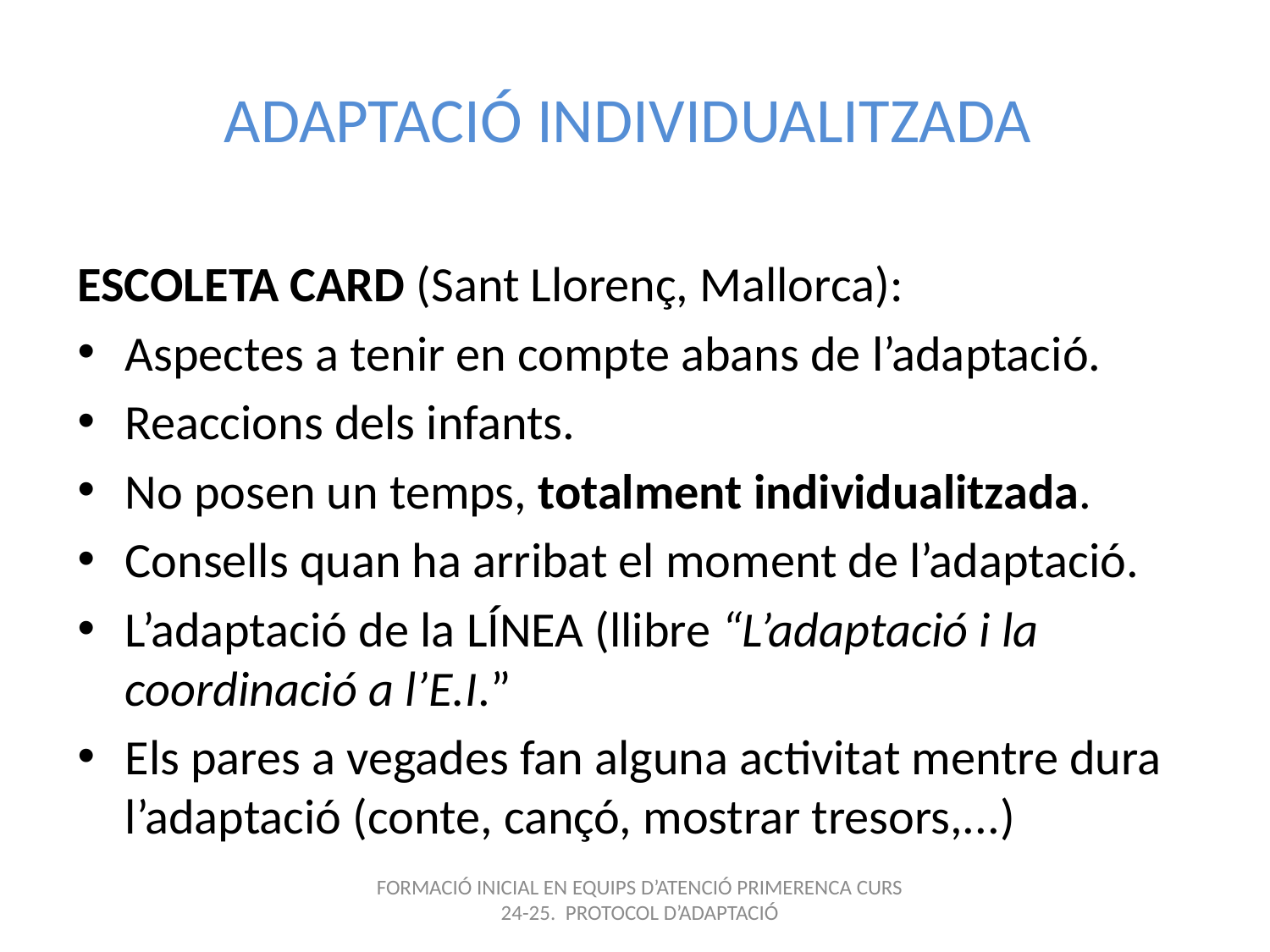

# ADAPTACIÓ INDIVIDUALITZADA
ESCOLETA CARD (Sant Llorenç, Mallorca):
Aspectes a tenir en compte abans de l’adaptació.
Reaccions dels infants.
No posen un temps, totalment individualitzada.
Consells quan ha arribat el moment de l’adaptació.
L’adaptació de la LÍNEA (llibre “L’adaptació i la coordinació a l’E.I.”
Els pares a vegades fan alguna activitat mentre dura l’adaptació (conte, cançó, mostrar tresors,...)

FORMACIÓ INICIAL EN EQUIPS D’ATENCIÓ PRIMERENCA CURS 24-25.  PROTOCOL D’ADAPTACIÓ